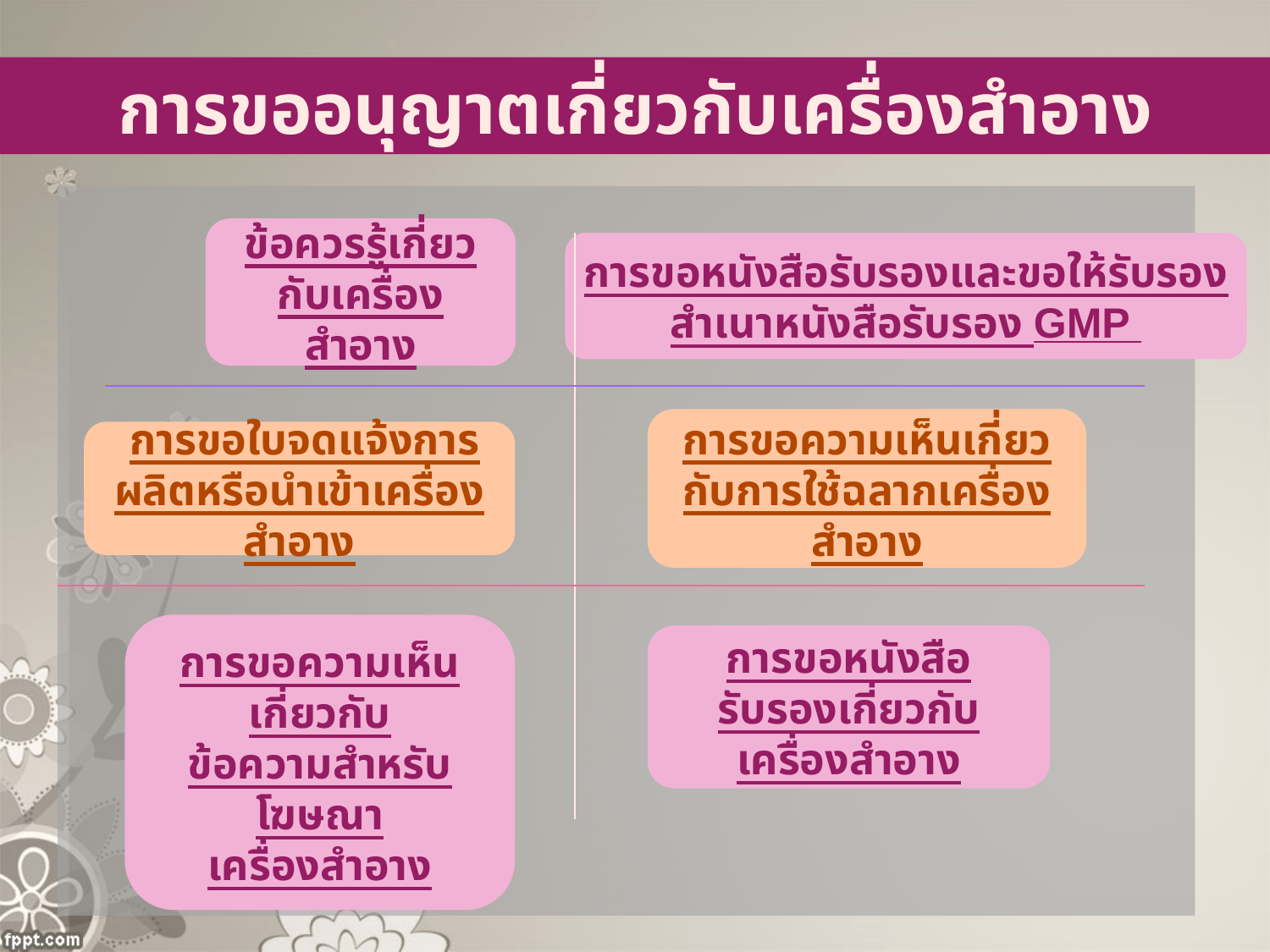

การขออนุญาตเกี่ยวกับเครื่องสำอาง

ข้อควรรู้เกี่ยวกับเครื่องสำอาง
การขอหนังสือรับรองและขอให้รับรอง
สำเนาหนังสือรับรอง GMP
การขอความเห็นเกี่ยวกับการใช้ฉลากเครื่องสำอาง
 การขอใบจดแจ้งการผลิตหรือนำเข้าเครื่องสำอาง
การขอความเห็นเกี่ยวกับ
ข้อความสำหรับโฆษณา
เครื่องสำอาง
การขอหนังสือรับรองเกี่ยวกับเครื่องสำอาง